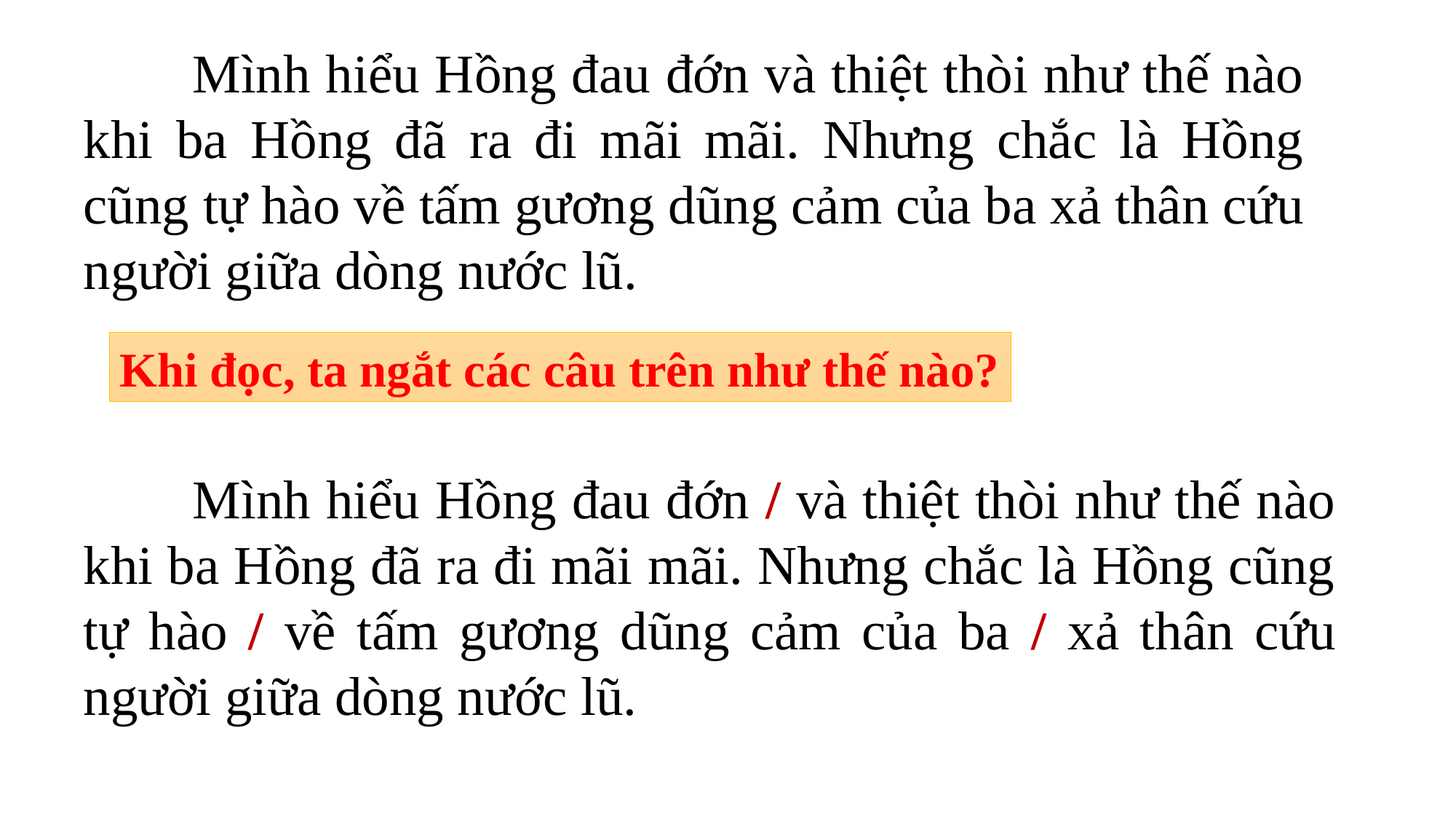

Mình hiểu Hồng đau đớn và thiệt thòi như thế nào khi ba Hồng đã ra đi mãi mãi. Nhưng chắc là Hồng cũng tự hào về tấm gương dũng cảm của ba xả thân cứu người giữa dòng nước lũ.
Khi đọc, ta ngắt các câu trên như thế nào?
          Mình hiểu Hồng đau đớn / và thiệt thòi như thế nào khi ba Hồng đã ra đi mãi mãi. Nhưng chắc là Hồng cũng tự hào / về tấm gương dũng cảm của ba / xả thân cứu người giữa dòng nước lũ.